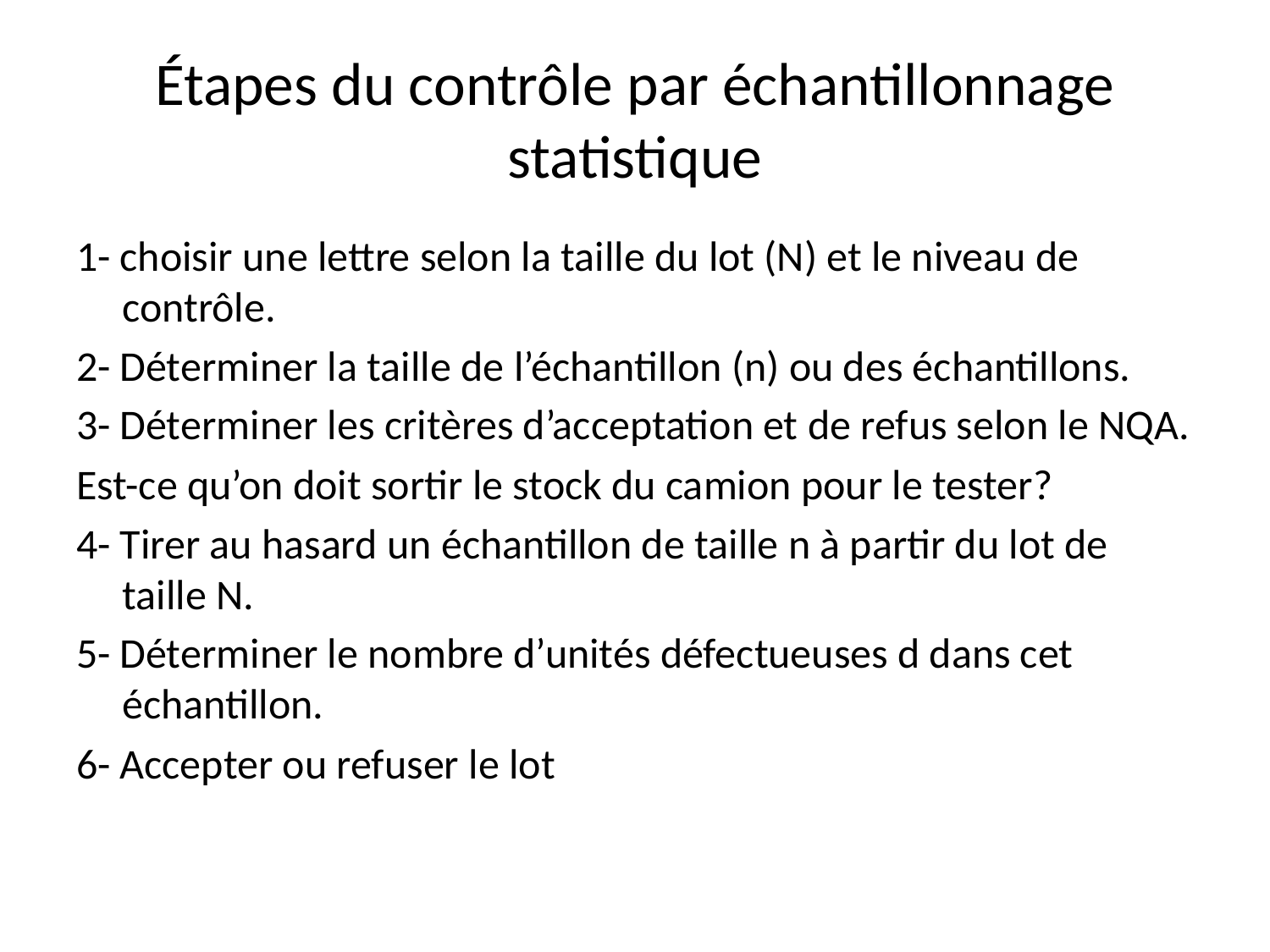

# Étapes du contrôle par échantillonnage statistique
1- choisir une lettre selon la taille du lot (N) et le niveau de contrôle.
2- Déterminer la taille de l’échantillon (n) ou des échantillons.
3- Déterminer les critères d’acceptation et de refus selon le NQA.
Est-ce qu’on doit sortir le stock du camion pour le tester?
4- Tirer au hasard un échantillon de taille n à partir du lot de taille N.
5- Déterminer le nombre d’unités défectueuses d dans cet échantillon.
6- Accepter ou refuser le lot